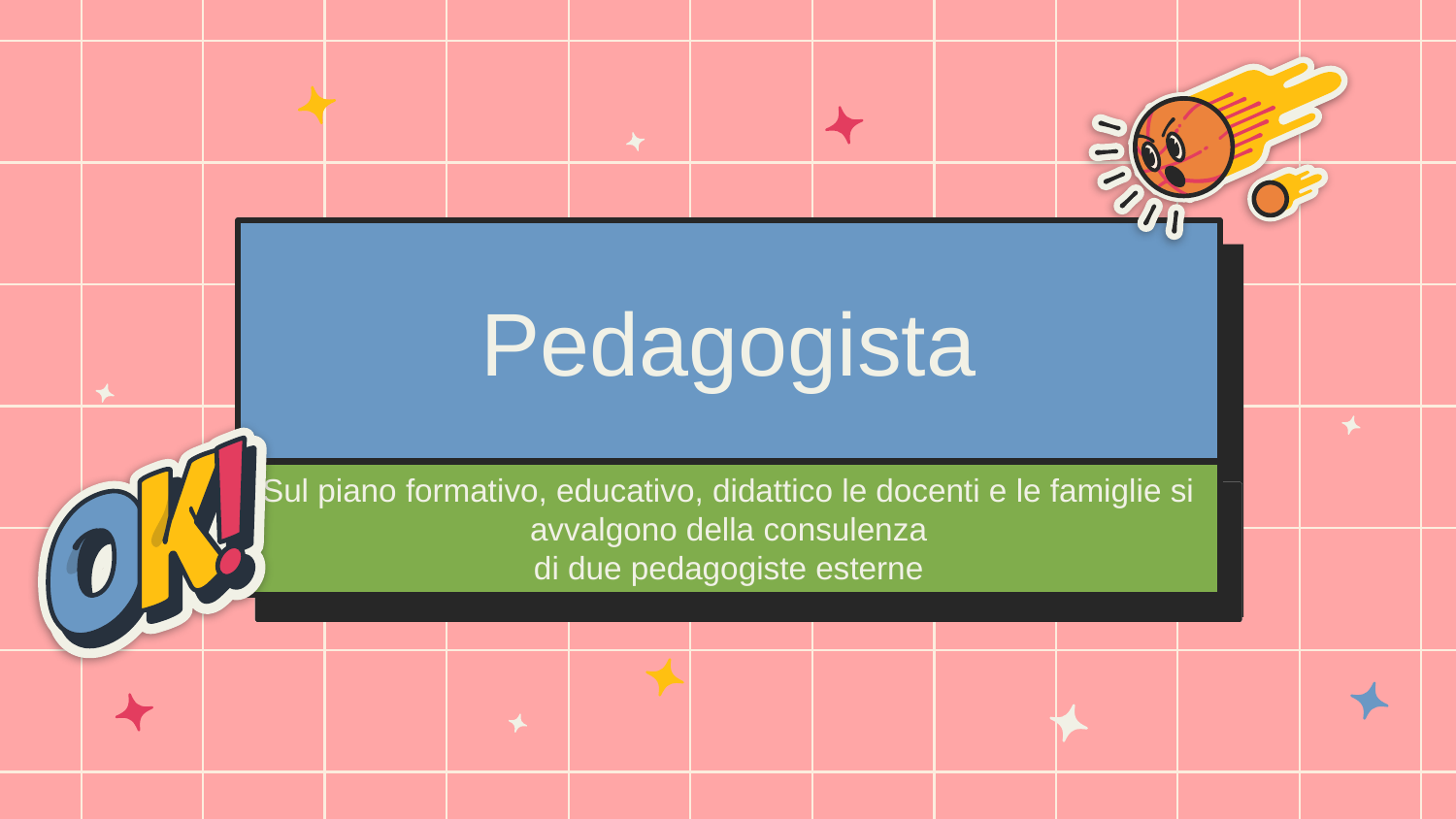

# Pedagogista

Sul piano formativo, educativo, didattico le docenti e le famiglie si avvalgono della consulenza
di due pedagogiste esterne